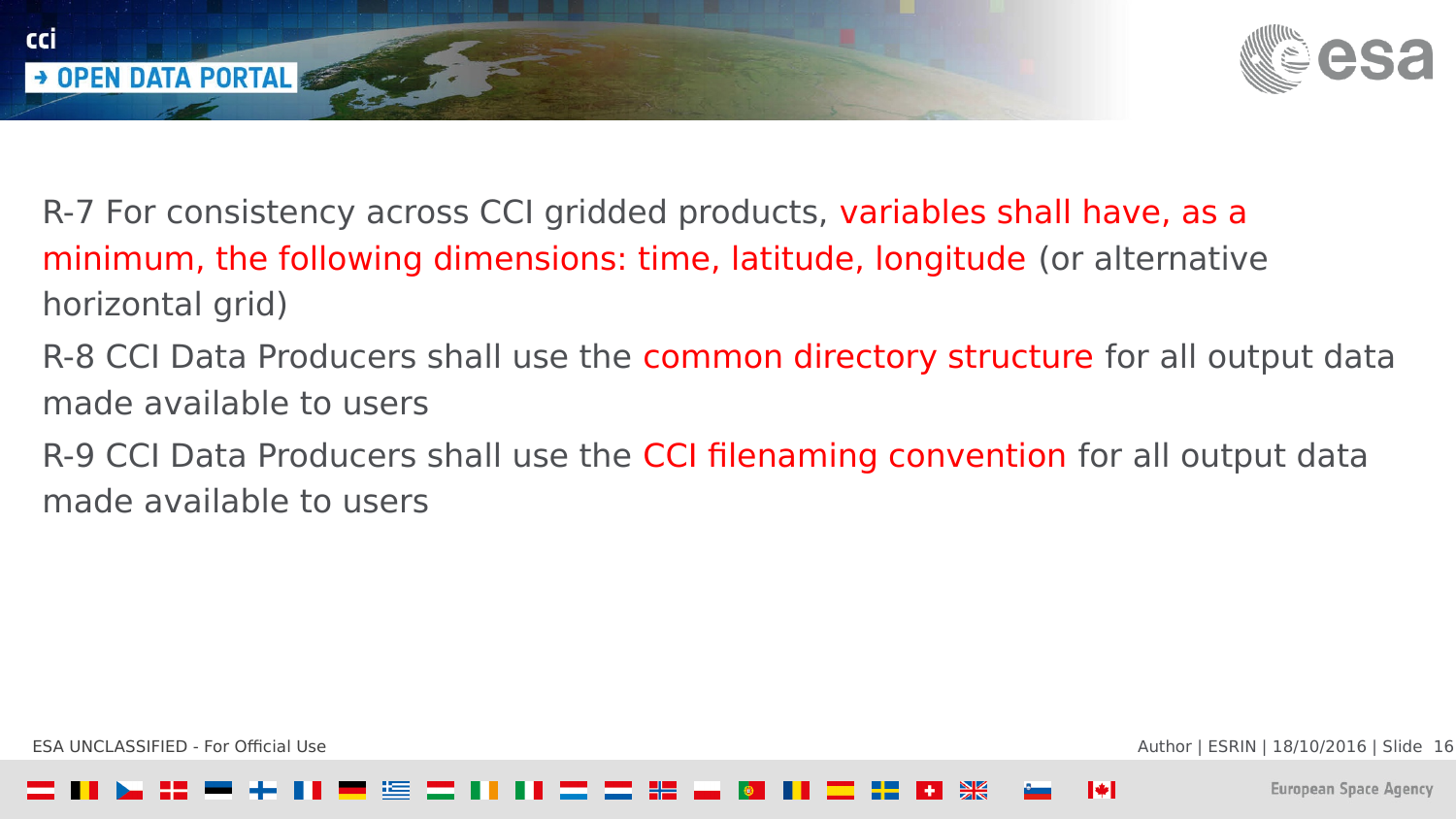

R-7 For consistency across CCI gridded products, variables shall have, as a minimum, the following dimensions: time, latitude, longitude (or alternative horizontal grid)
R-8 CCI Data Producers shall use the common directory structure for all output data made available to users
R-9 CCI Data Producers shall use the CCI filenaming convention for all output data made available to users